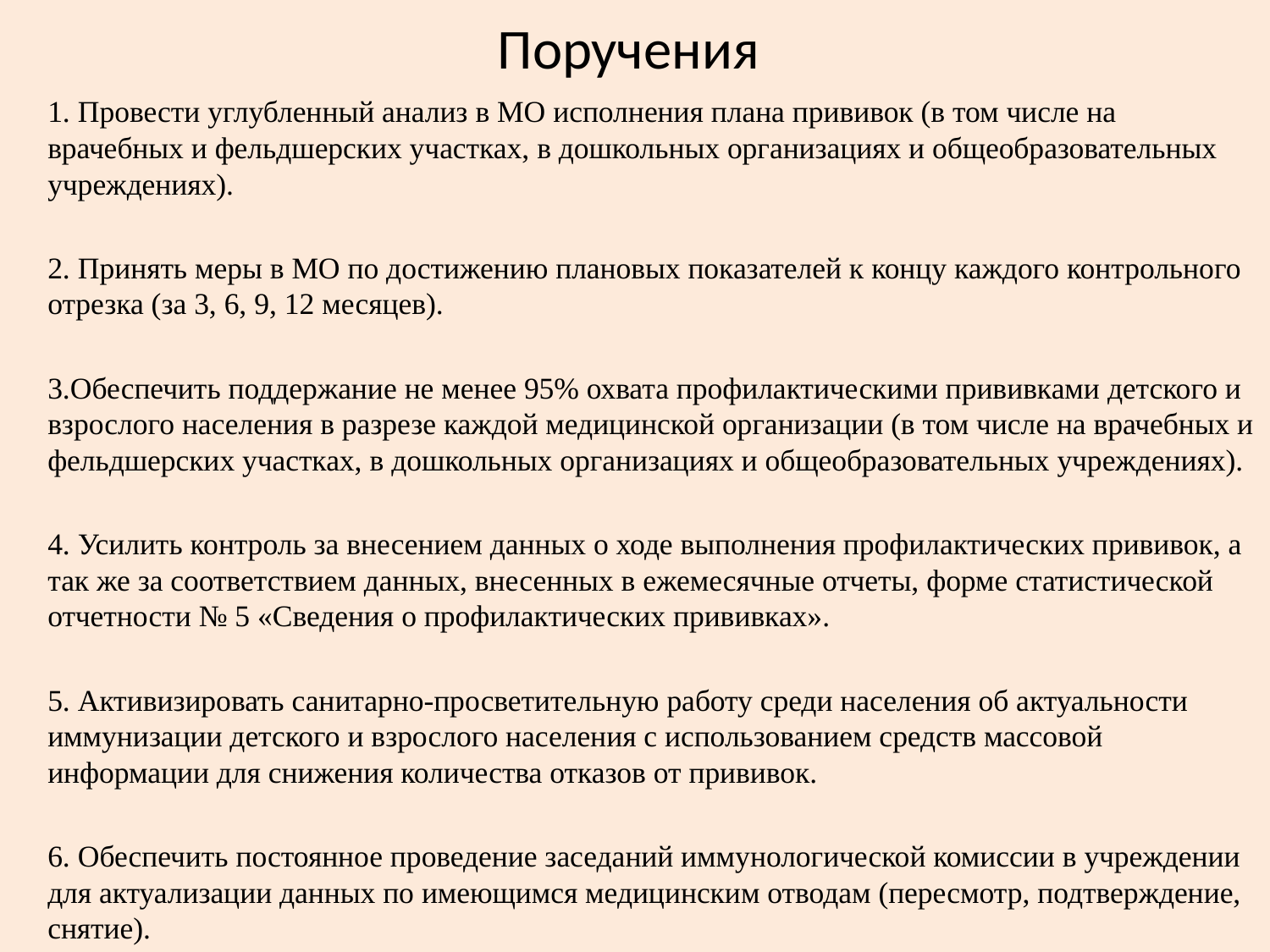

# Поручения
1. Провести углубленный анализ в МО исполнения плана прививок (в том числе на врачебных и фельдшерских участках, в дошкольных организациях и общеобразовательных учреждениях).

2. Принять меры в МО по достижению плановых показателей к концу каждого контрольного отрезка (за 3, 6, 9, 12 месяцев).

3.Обеспечить поддержание не менее 95% охвата профилактическими прививками детского и взрослого населения в разрезе каждой медицинской организации (в том числе на врачебных и фельдшерских участках, в дошкольных организациях и общеобразовательных учреждениях).

4. Усилить контроль за внесением данных о ходе выполнения профилактических прививок, а так же за соответствием данных, внесенных в ежемесячные отчеты, форме статистической отчетности № 5 «Сведения о профилактических прививках».

5. Активизировать санитарно-просветительную работу среди населения об актуальности иммунизации детского и взрослого населения с использованием средств массовой информации для снижения количества отказов от прививок.

6. Обеспечить постоянное проведение заседаний иммунологической комиссии в учреждении для актуализации данных по имеющимся медицинским отводам (пересмотр, подтверждение, снятие).